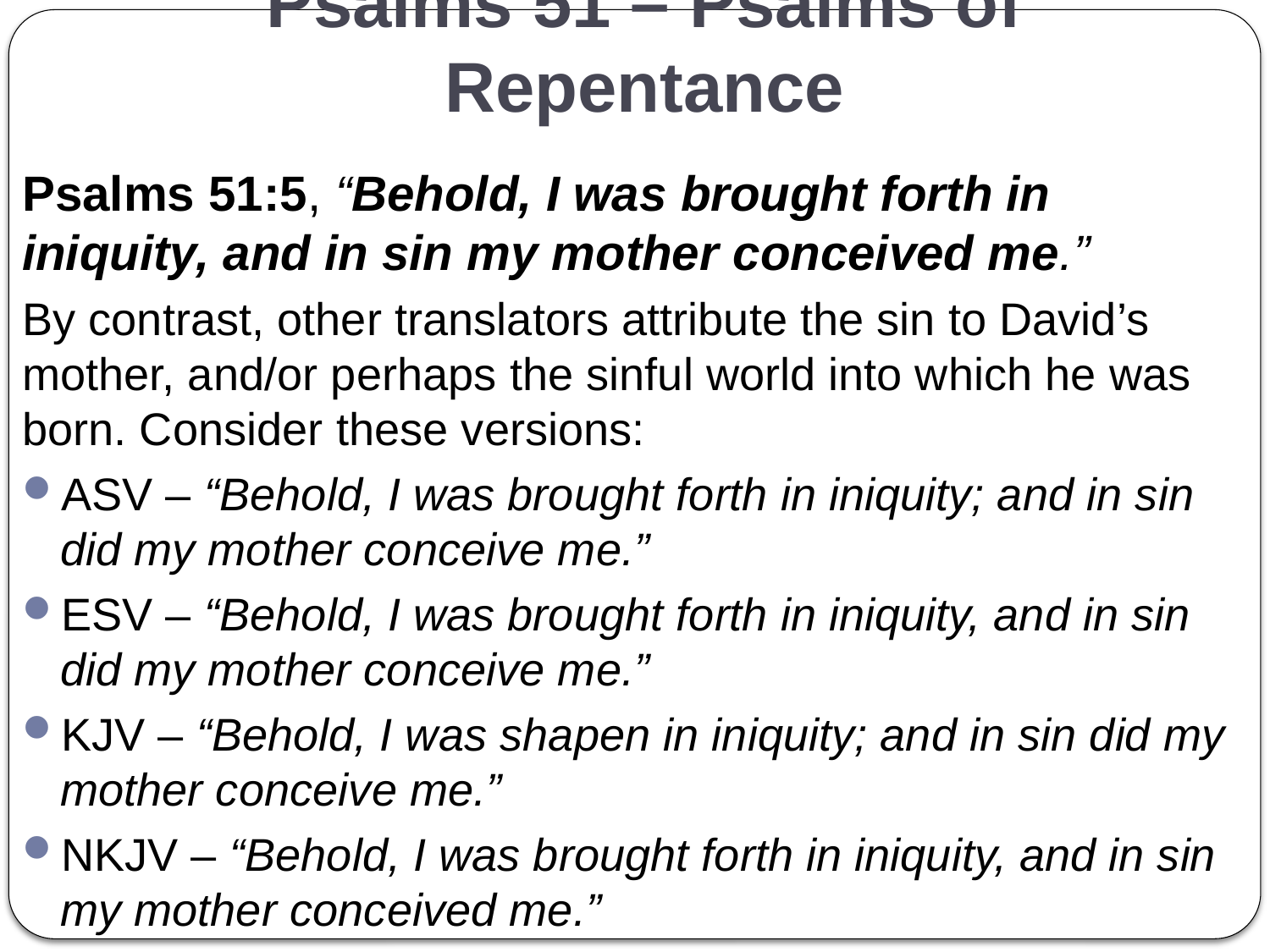

# Psalms 51 – Psalms of Repentance
Psalms 51:5, “Behold, I was brought forth in iniquity, and in sin my mother conceived me.”
By contrast, other translators attribute the sin to David’s mother, and/or perhaps the sinful world into which he was born. Consider these versions:
ASV – “Behold, I was brought forth in iniquity; and in sin did my mother conceive me.”
ESV – “Behold, I was brought forth in iniquity, and in sin did my mother conceive me.”
KJV – “Behold, I was shapen in iniquity; and in sin did my mother conceive me.”
NKJV – “Behold, I was brought forth in iniquity, and in sin my mother conceived me.”
RSV – “Behold, I was brought forth in iniquity, and in sin did my mother conceive me.”